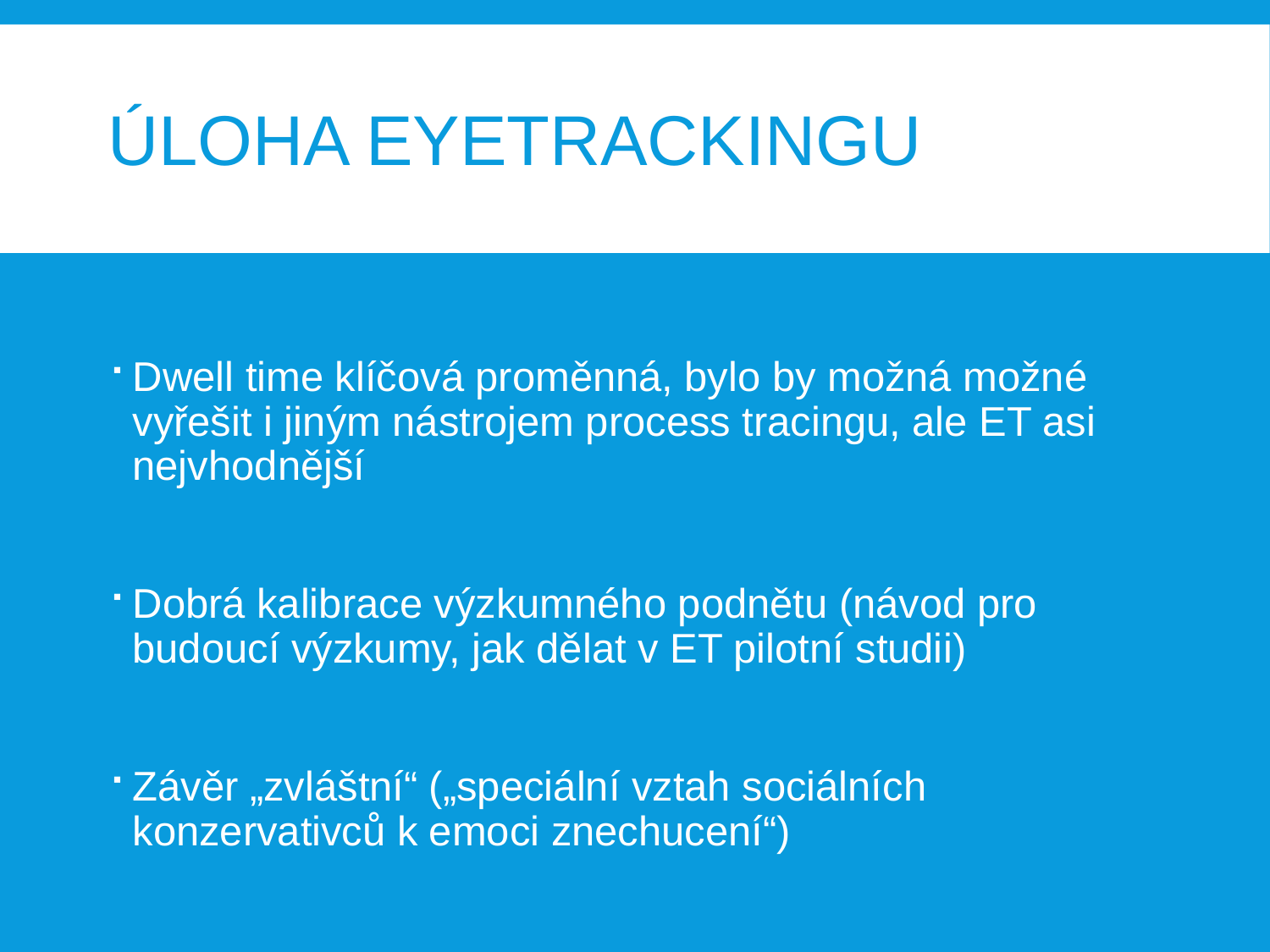

# Úloha eyetrackingu

Dwell time klíčová proměnná, bylo by možná možné vyřešit i jiným nástrojem process tracingu, ale ET asi nejvhodnější

Dobrá kalibrace výzkumného podnětu (návod pro budoucí výzkumy, jak dělat v ET pilotní studii)

Závěr „zvláštní“ („speciální vztah sociálních konzervativců k emoci znechucení“)